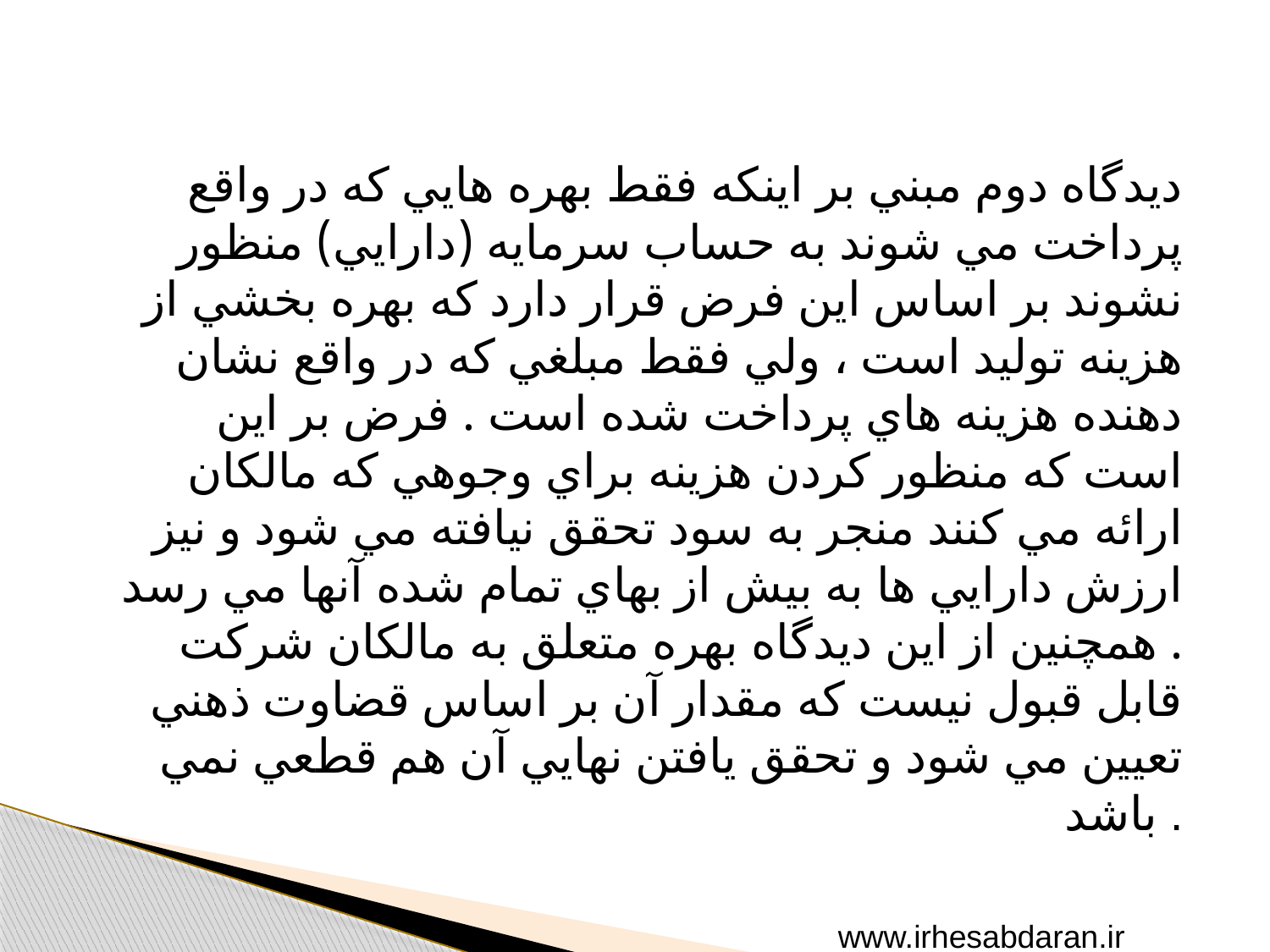

ديدگاه دوم مبني بر اينكه فقط بهره هايي كه در واقع پرداخت مي شوند به حساب سرمايه (دارايي) منظور نشوند بر اساس اين فرض قرار دارد كه بهره بخشي از هزينه توليد است ، ولي فقط مبلغي كه در واقع نشان دهنده هزينه هاي پرداخت شده است . فرض بر اين است كه منظور كردن هزينه براي وجوهي كه مالكان ارائه مي كنند منجر به سود تحقق نيافته مي شود و نيز ارزش دارايي ها به بيش از بهاي تمام شده آنها مي رسد . همچنين از اين ديدگاه بهره متعلق به مالكان شركت قابل قبول نيست كه مقدار آن بر اساس قضاوت ذهني تعيين مي شود و تحقق يافتن نهايي آن هم قطعي نمي باشد .

www.irhesabdaran.ir